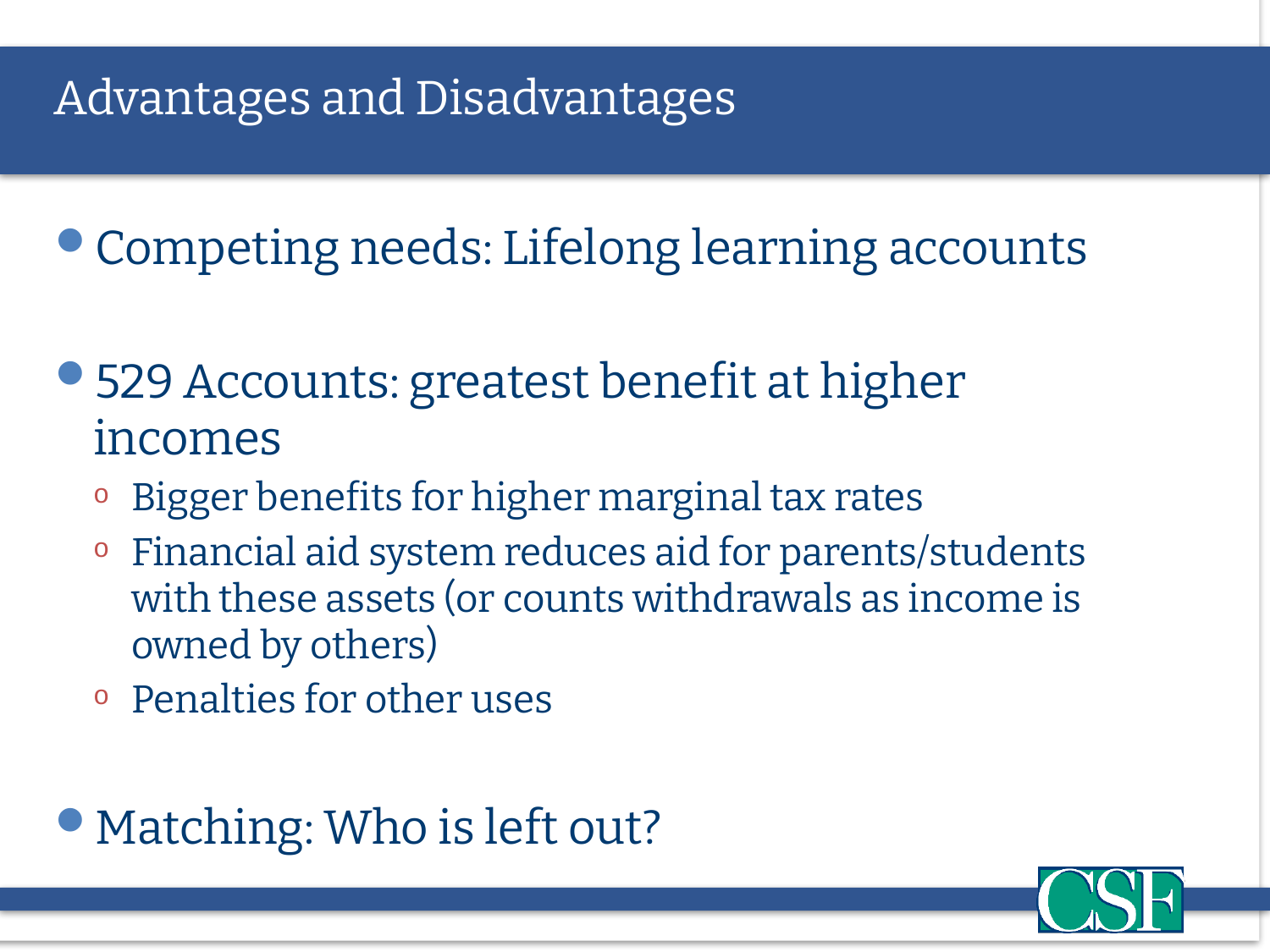

Advantages and Disadvantages
Competing needs: Lifelong learning accounts

529 Accounts: greatest benefit at higher incomes
Bigger benefits for higher marginal tax rates
Financial aid system reduces aid for parents/students with these assets (or counts withdrawals as income is owned by others)
Penalties for other uses

Matching: Who is left out?